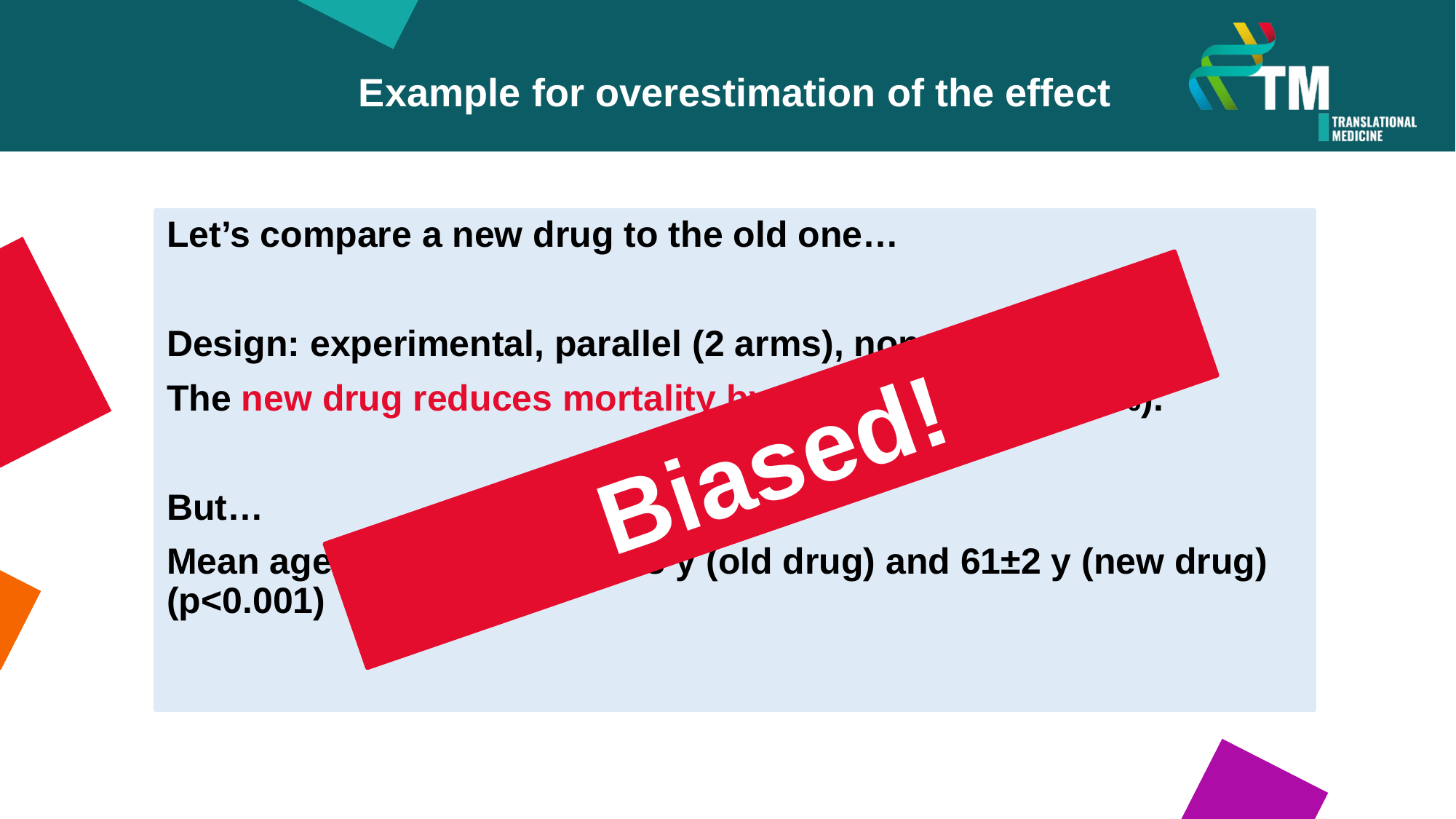

Example for overestimation of the effect
Let’s compare a new drug to the old one…

Design: experimental, parallel (2 arms), non-randomized.
The new drug reduces mortality by 20% (95% CI: 15-25%).

But…
Mean age of groups are 74±8 y (old drug) and 61±2 y (new drug)
(p<0.001)
Biased!